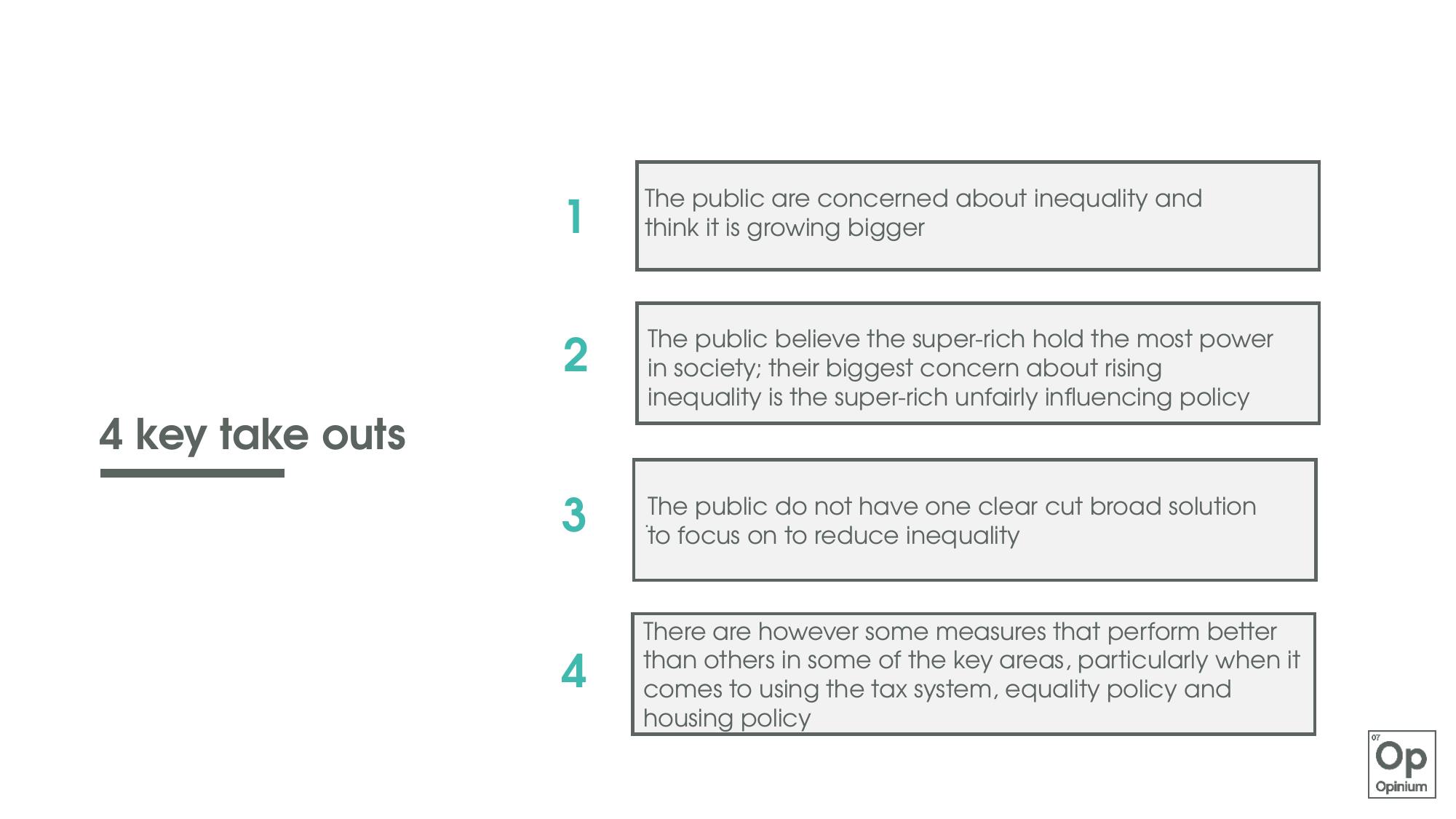

The public are concerned about inequality and think it is growing bigger
1
# 4 key take outs

The public believe the super-rich hold the most power in society; their biggest concern about rising inequality is the super-rich unfairly influencing policy
2
.
The public do not have one clear cut broad solution to focus on to reduce inequality
3
There are however some measures that perform better than others in some of the key areas, particularly when it comes to using the tax system, equality policy and housing policy
4